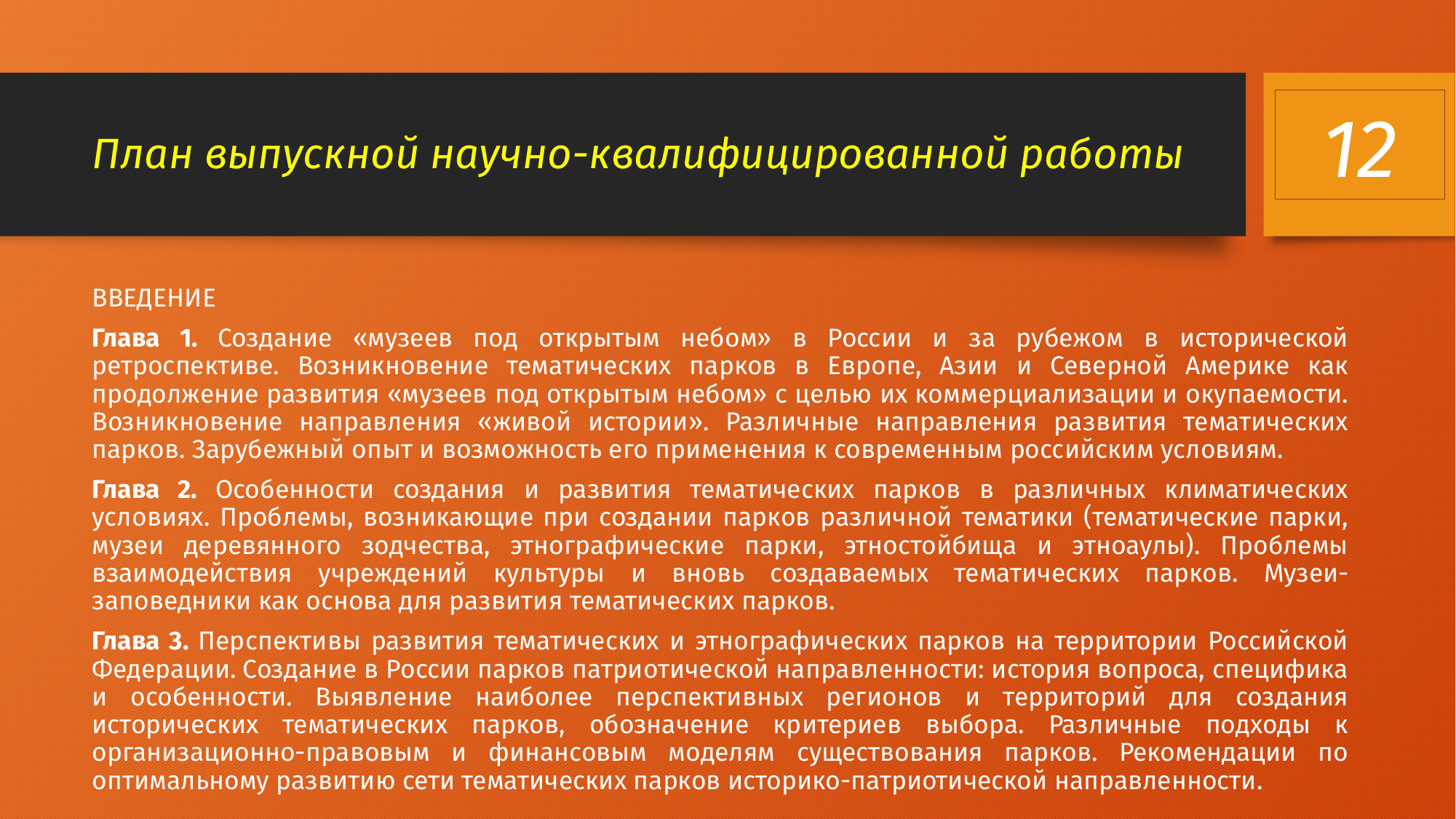

# План выпускной научно-квалифицированной работы
12
ВВЕДЕНИЕ
Глава 1. Создание «музеев под открытым небом» в России и за рубежом в исторической ретроспективе. Возникновение тематических парков в Европе, Азии и Северной Америке как продолжение развития «музеев под открытым небом» с целью их коммерциализации и окупаемости. Возникновение направления «живой истории». Различные направления развития тематических парков. Зарубежный опыт и возможность его применения к современным российским условиям.
Глава 2. Особенности создания и развития тематических парков в различных климатических условиях. Проблемы, возникающие при создании парков различной тематики (тематические парки, музеи деревянного зодчества, этнографические парки, этностойбища и этноаулы). Проблемы взаимодействия учреждений культуры и вновь создаваемых тематических парков. Музеи-заповедники как основа для развития тематических парков.
Глава 3. Перспективы развития тематических и этнографических парков на территории Российской Федерации. Создание в России парков патриотической направленности: история вопроса, специфика и особенности. Выявление наиболее перспективных регионов и территорий для создания исторических тематических парков, обозначение критериев выбора. Различные подходы к организационно-правовым и финансовым моделям существования парков. Рекомендации по оптимальному развитию сети тематических парков историко-патриотической направленности.